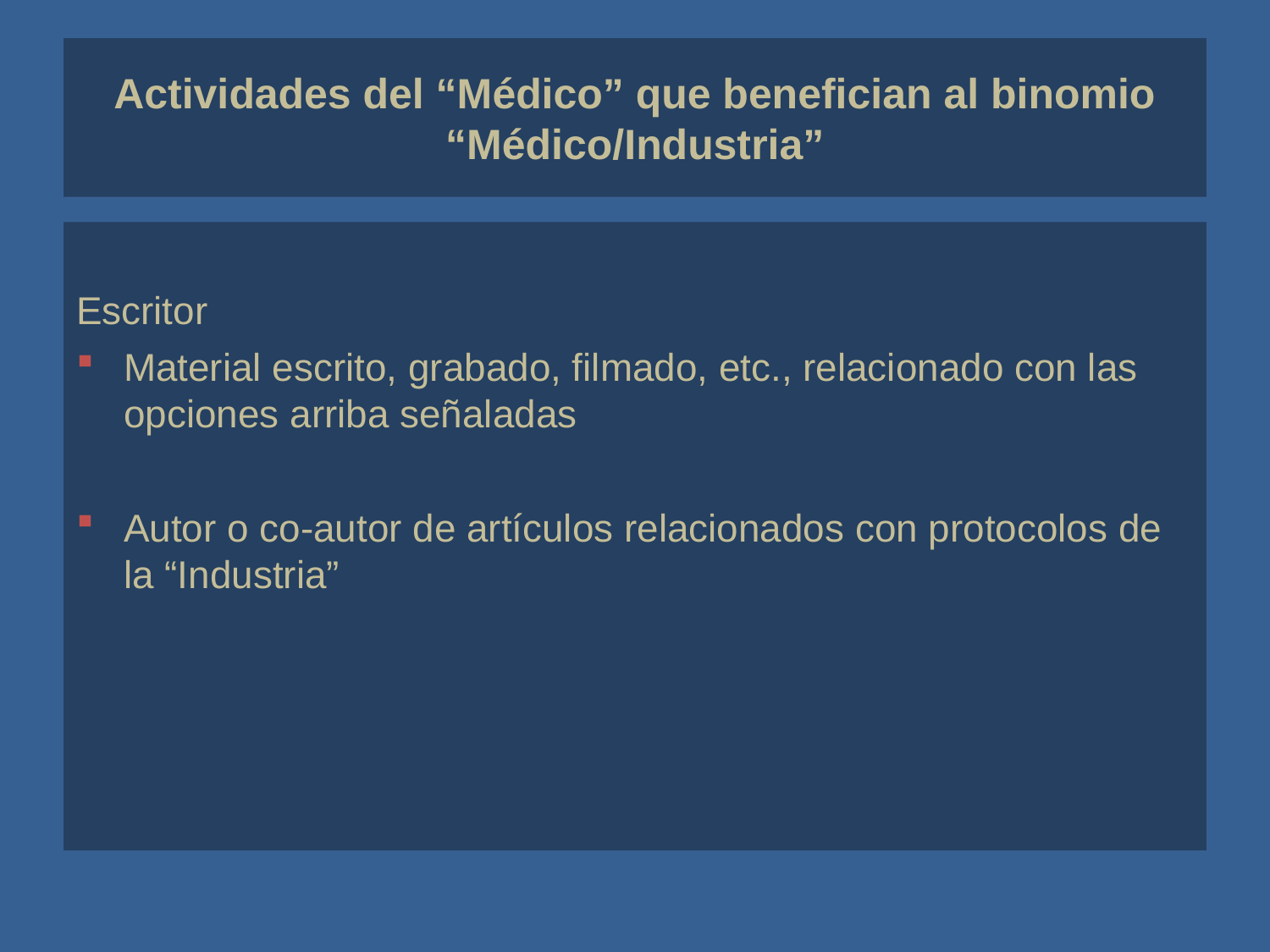

# Actividades del “Médico” que benefician al binomio “Médico/Industria”

Escritor
Material escrito, grabado, filmado, etc., relacionado con las opciones arriba señaladas

Autor o co-autor de artículos relacionados con protocolos de la “Industria”